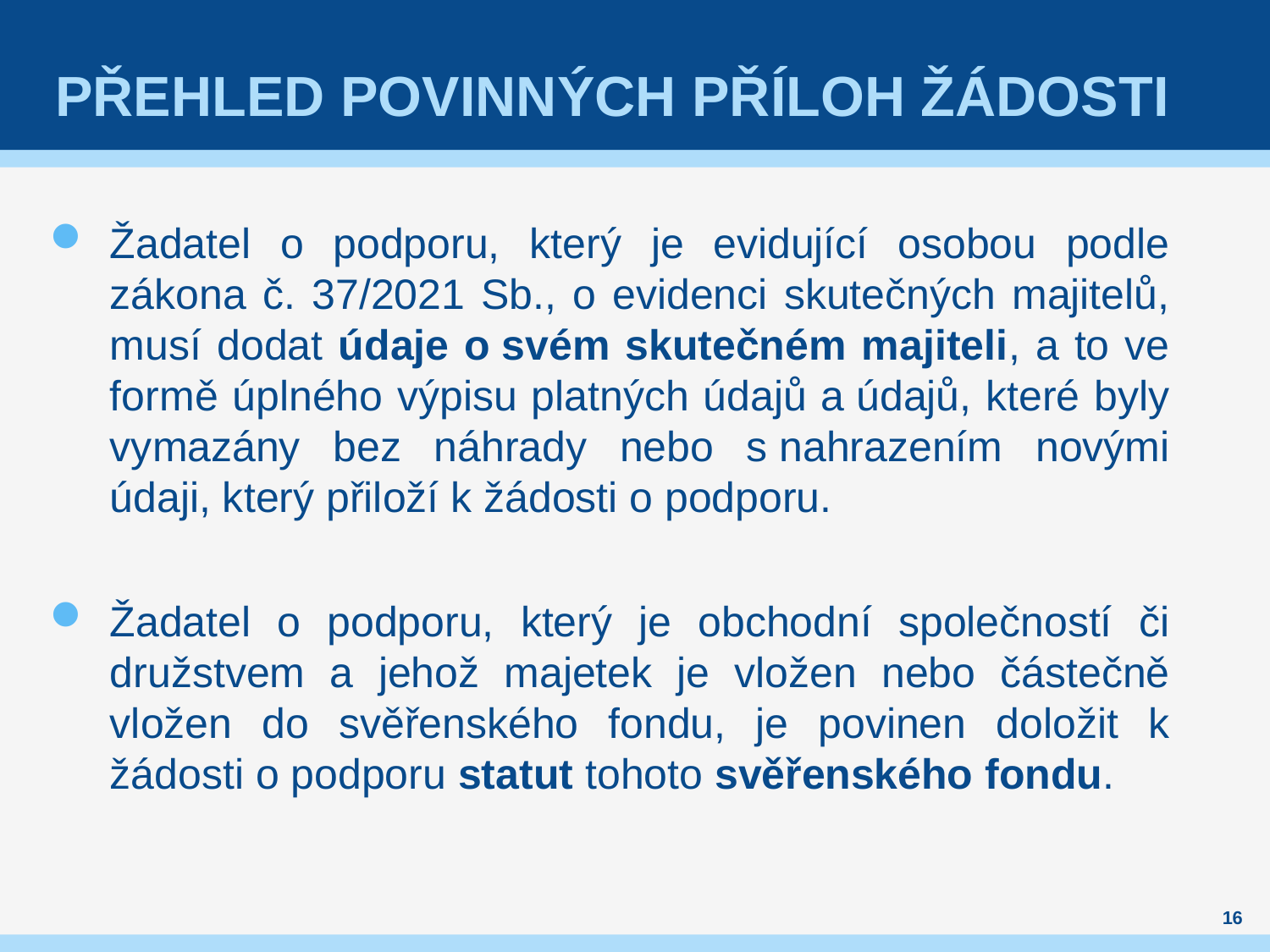

# Přehled povinných příloh žádosti
Žadatel o podporu, který je evidující osobou podle zákona č. 37/2021 Sb., o evidenci skutečných majitelů, musí dodat údaje o svém skutečném majiteli, a to ve formě úplného výpisu platných údajů a údajů, které byly vymazány bez náhrady nebo s nahrazením novými údaji, který přiloží k žádosti o podporu.

Žadatel o podporu, který je obchodní společností či družstvem a jehož majetek je vložen nebo částečně vložen do svěřenského fondu, je povinen doložit k žádosti o podporu statut tohoto svěřenského fondu.

16